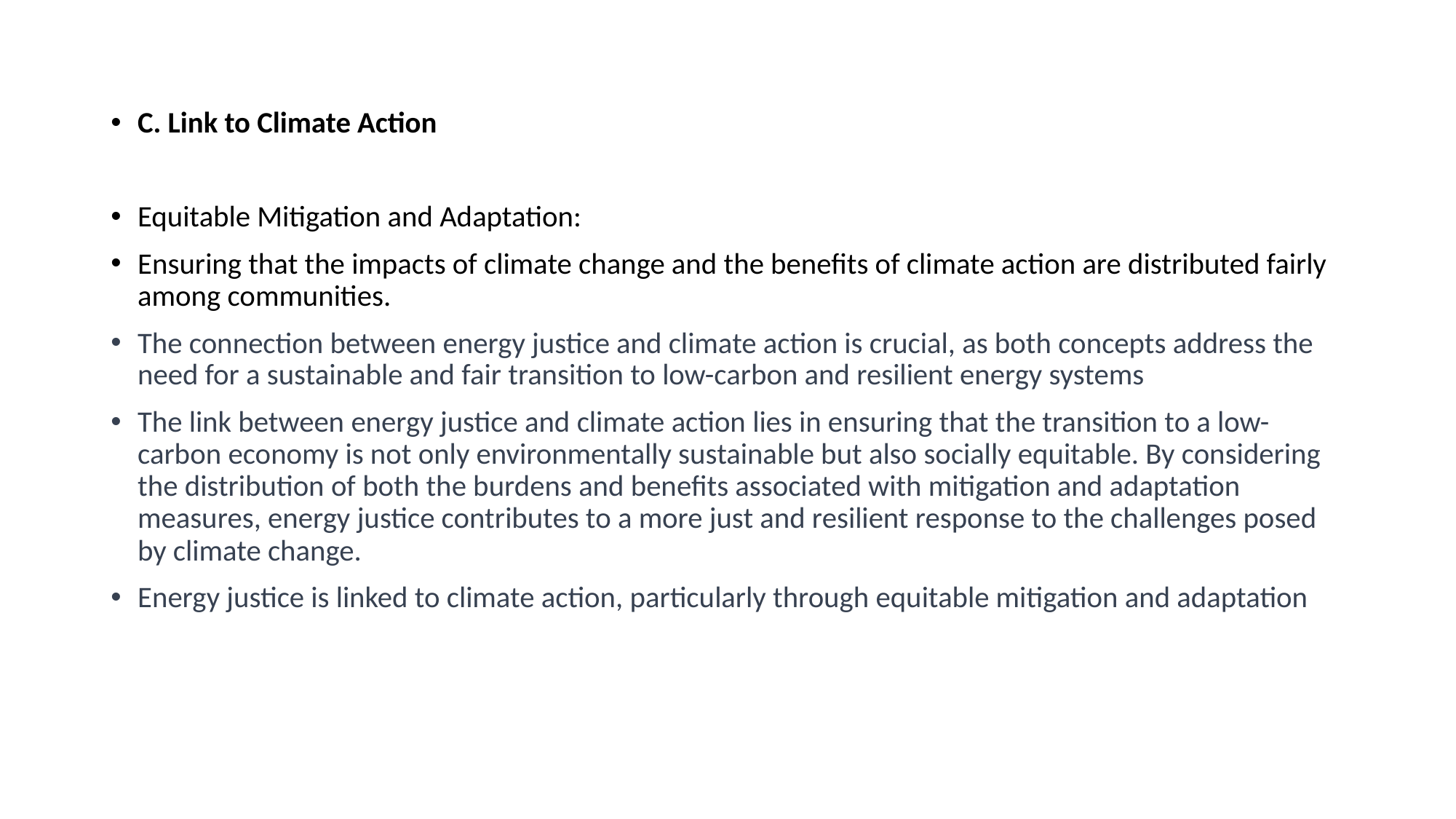

C. Link to Climate Action

Equitable Mitigation and Adaptation:
Ensuring that the impacts of climate change and the benefits of climate action are distributed fairly among communities.
The connection between energy justice and climate action is crucial, as both concepts address the need for a sustainable and fair transition to low-carbon and resilient energy systems
The link between energy justice and climate action lies in ensuring that the transition to a low-carbon economy is not only environmentally sustainable but also socially equitable. By considering the distribution of both the burdens and benefits associated with mitigation and adaptation measures, energy justice contributes to a more just and resilient response to the challenges posed by climate change.
Energy justice is linked to climate action, particularly through equitable mitigation and adaptation